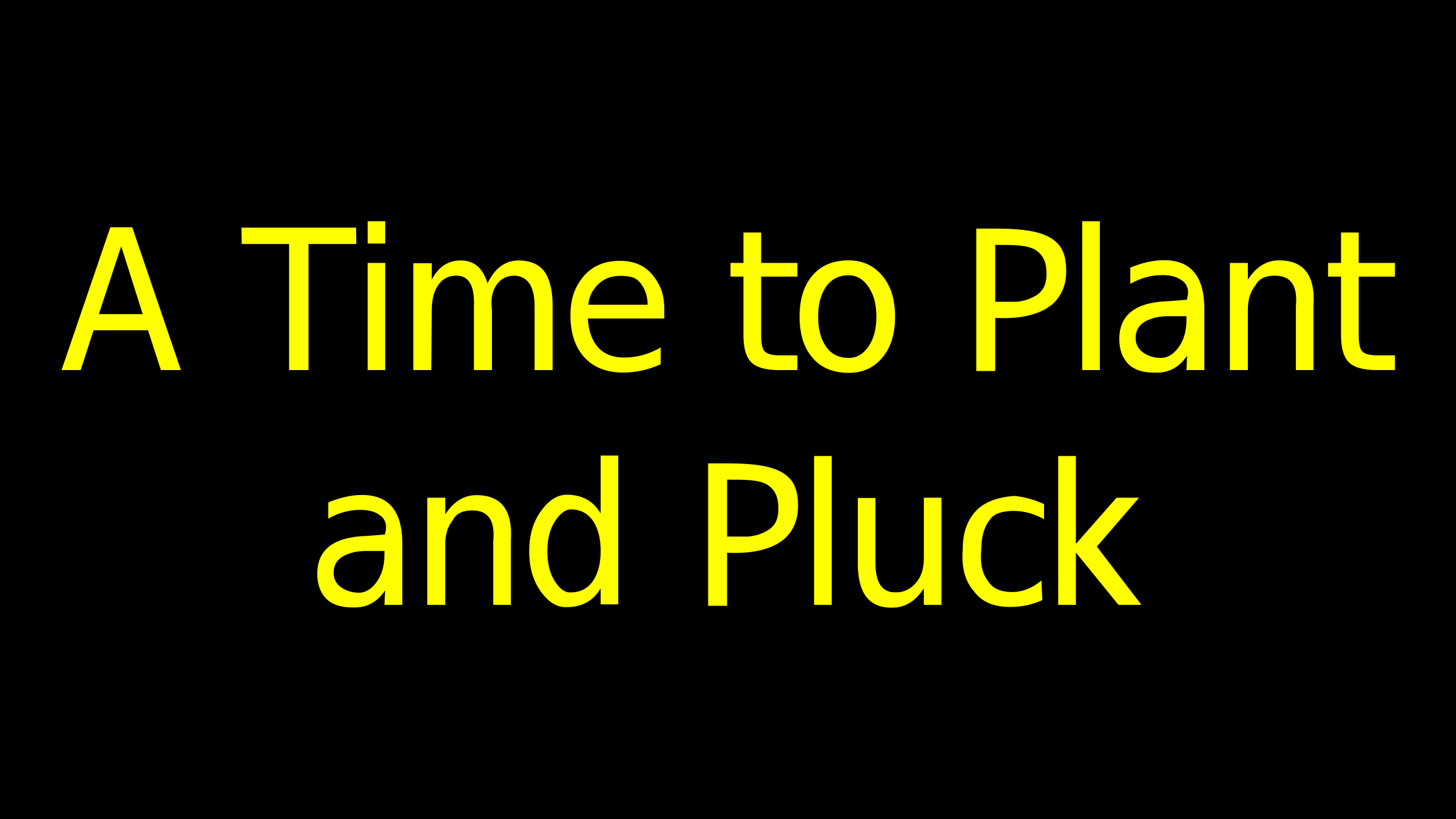

# A Time to Plant and Pluck